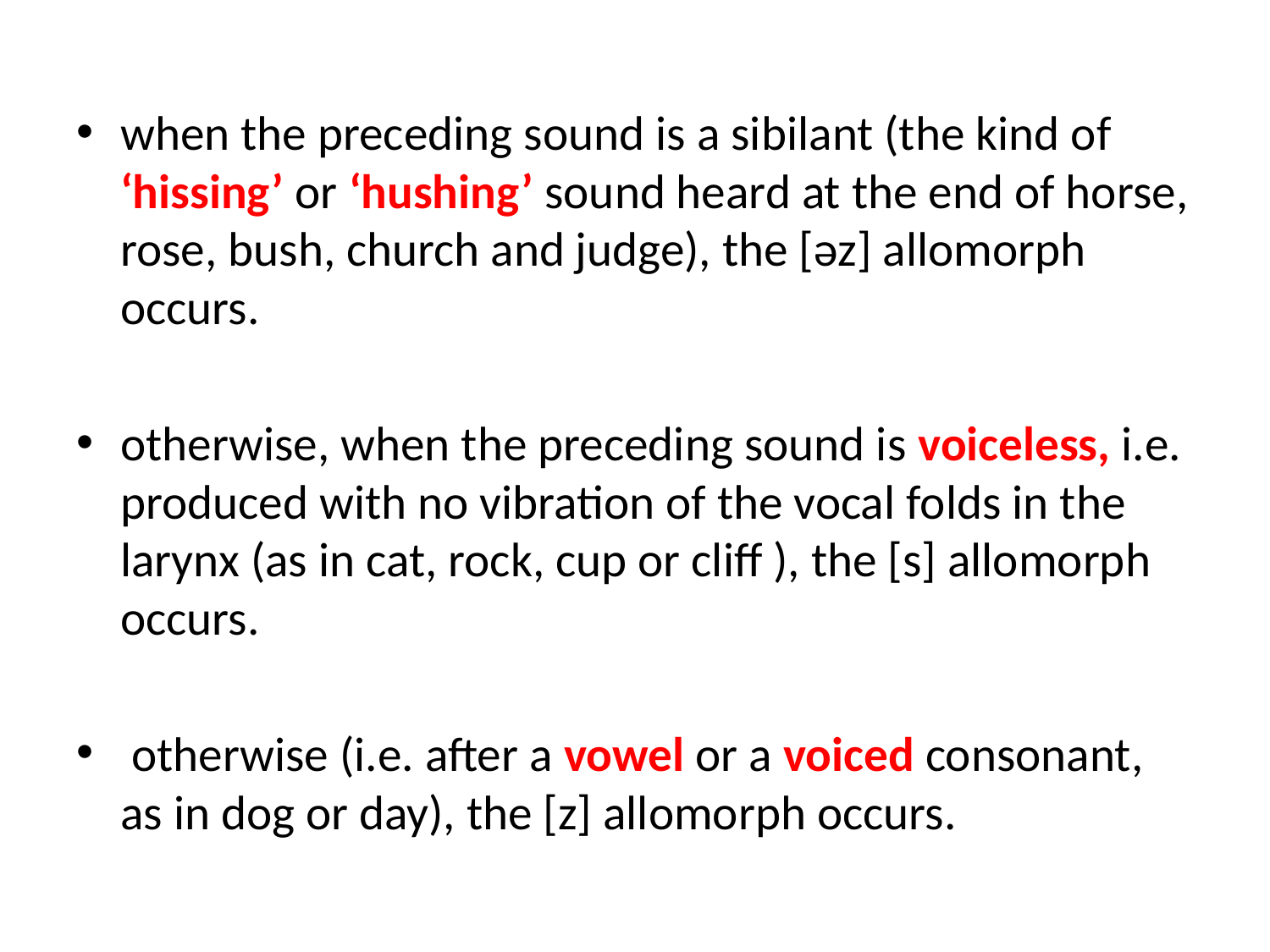

when the preceding sound is a sibilant (the kind of ‘hissing’ or ‘hushing’ sound heard at the end of horse, rose, bush, church and judge), the [әz] allomorph occurs.

otherwise, when the preceding sound is voiceless, i.e. produced with no vibration of the vocal folds in the larynx (as in cat, rock, cup or cliff ), the [s] allomorph occurs.

 otherwise (i.e. after a vowel or a voiced consonant, as in dog or day), the [z] allomorph occurs.